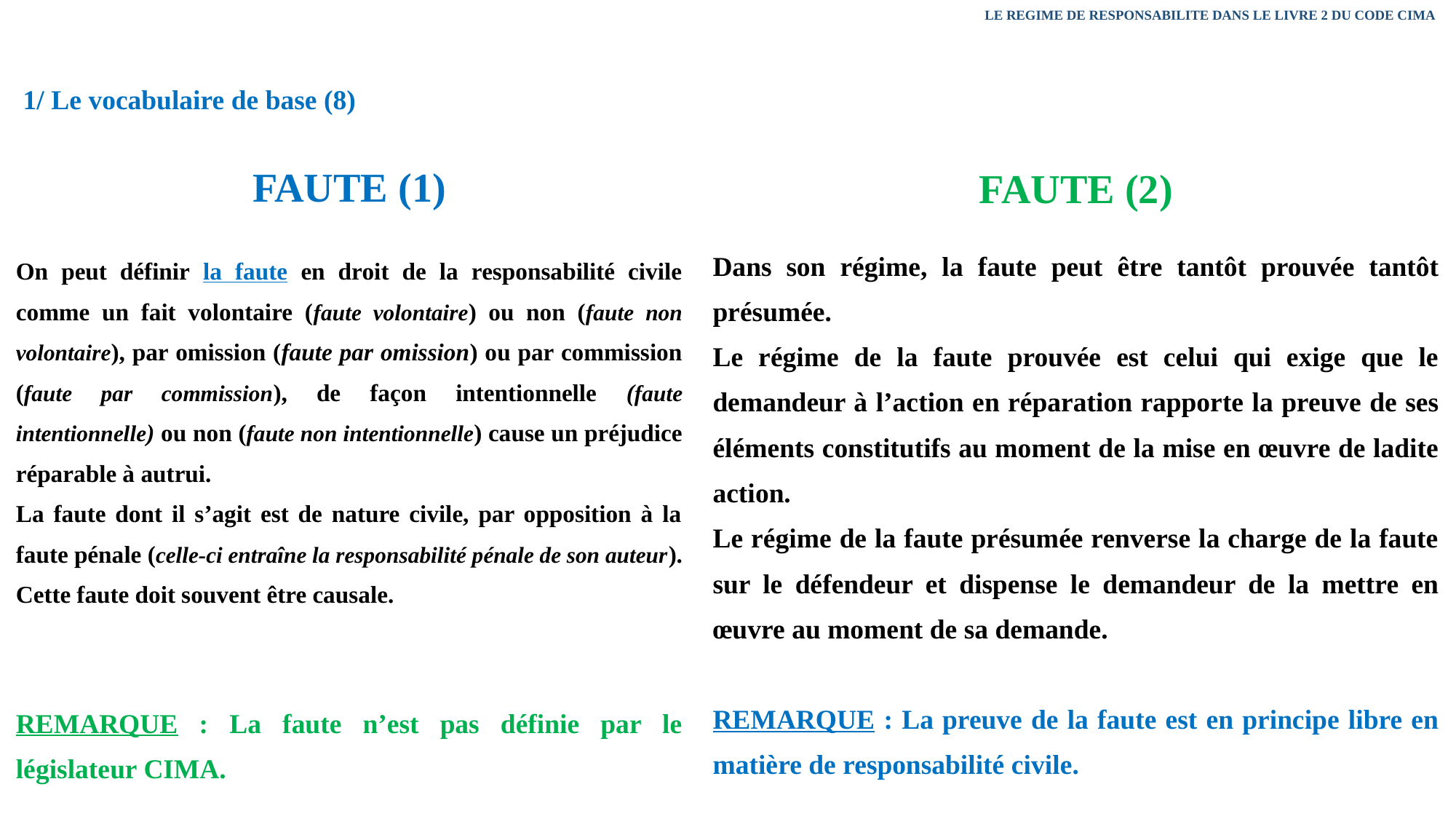

LE REGIME DE RESPONSABILITE DANS LE LIVRE 2 DU CODE CIMA
1/ Le vocabulaire de base (8)
| FAUTE (1) |
| --- |
| On peut définir la faute en droit de la responsabilité civile comme un fait volontaire (faute volontaire) ou non (faute non volontaire), par omission (faute par omission) ou par commission (faute par commission), de façon intentionnelle (faute intentionnelle) ou non (faute non intentionnelle) cause un préjudice réparable à autrui. La faute dont il s’agit est de nature civile, par opposition à la faute pénale (celle-ci entraîne la responsabilité pénale de son auteur). Cette faute doit souvent être causale. |
| REMARQUE : La faute n’est pas définie par le législateur CIMA. |
| FAUTE (2) |
| --- |
| Dans son régime, la faute peut être tantôt prouvée tantôt présumée. Le régime de la faute prouvée est celui qui exige que le demandeur à l’action en réparation rapporte la preuve de ses éléments constitutifs au moment de la mise en œuvre de ladite action. Le régime de la faute présumée renverse la charge de la faute sur le défendeur et dispense le demandeur de la mettre en œuvre au moment de sa demande. |
| REMARQUE : La preuve de la faute est en principe libre en matière de responsabilité civile. |